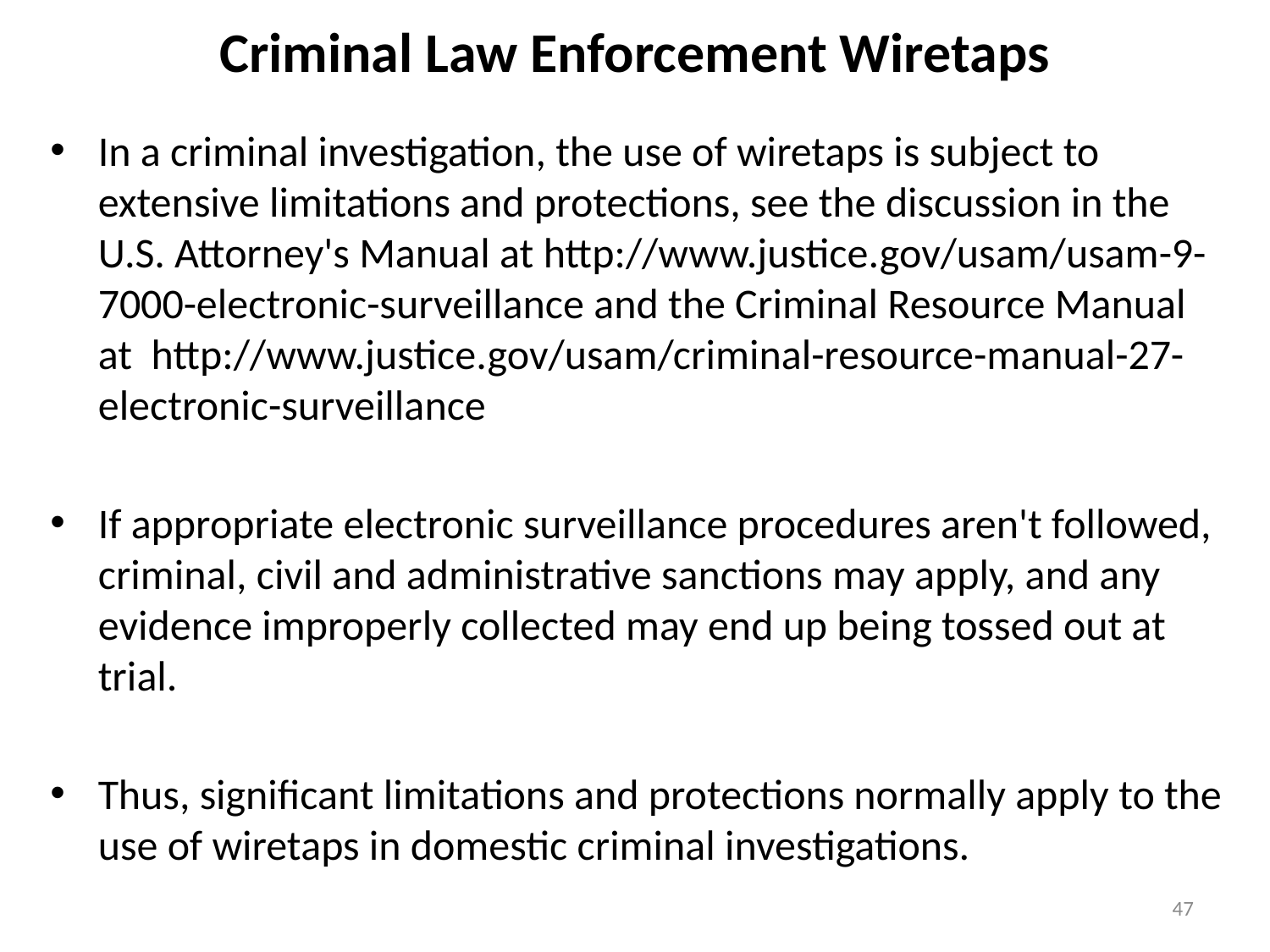

# Criminal Law Enforcement Wiretaps
In a criminal investigation, the use of wiretaps is subject to extensive limitations and protections, see the discussion in the
U.S. Attorney's Manual at http://www.justice.gov/usam/usam-9-7000-electronic-surveillance and the Criminal Resource Manual at  http://www.justice.gov/usam/criminal-resource-manual-27-electronic-surveillance

If appropriate electronic surveillance procedures aren't followed, criminal, civil and administrative sanctions may apply, and any evidence improperly collected may end up being tossed out at trial.

Thus, significant limitations and protections normally apply to the use of wiretaps in domestic criminal investigations.
47